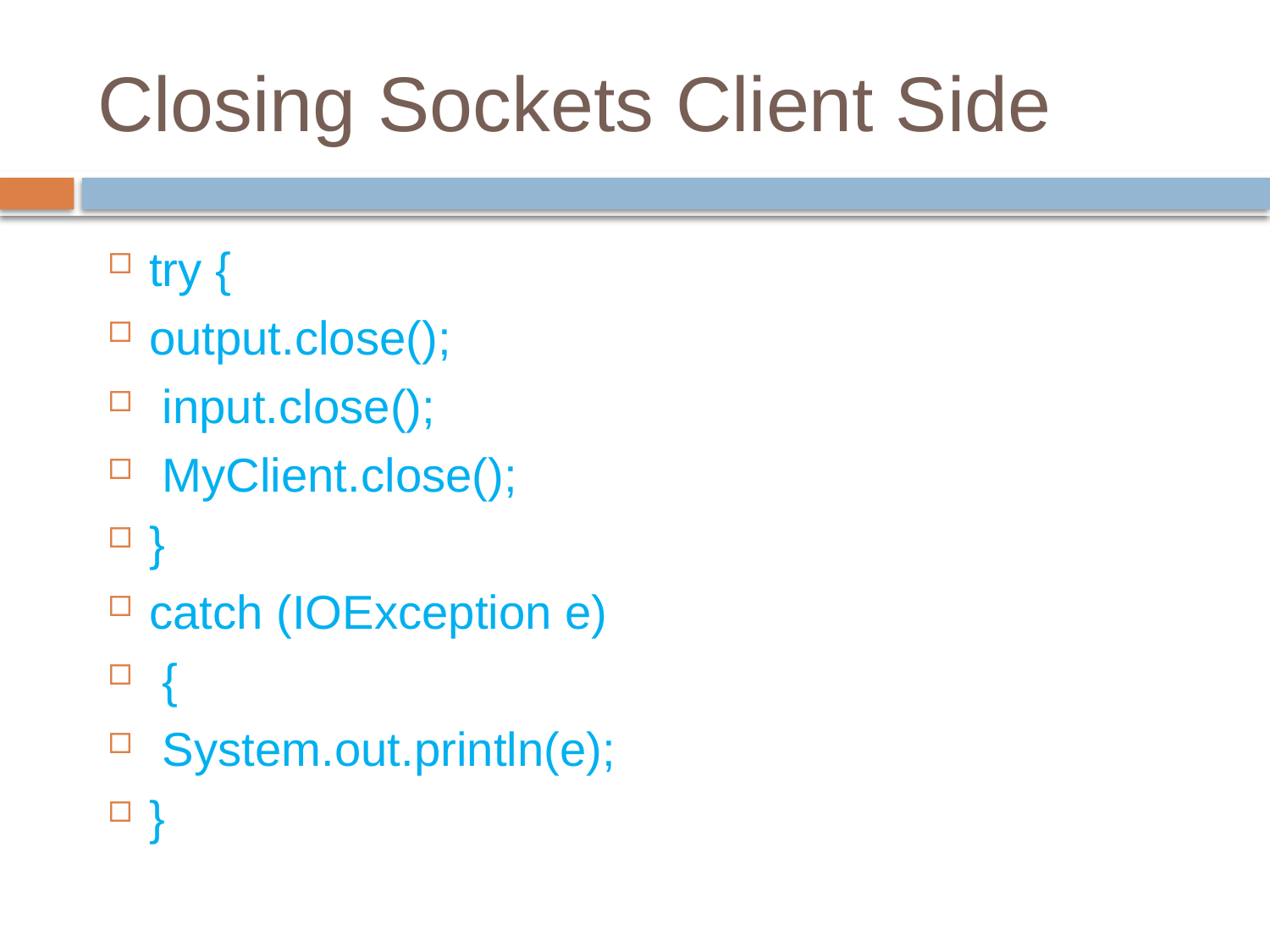

# Closing Sockets Client Side
try {
output.close();
 input.close();
 MyClient.close();
}
catch (IOException e)
 {
 System.out.println(e);
}